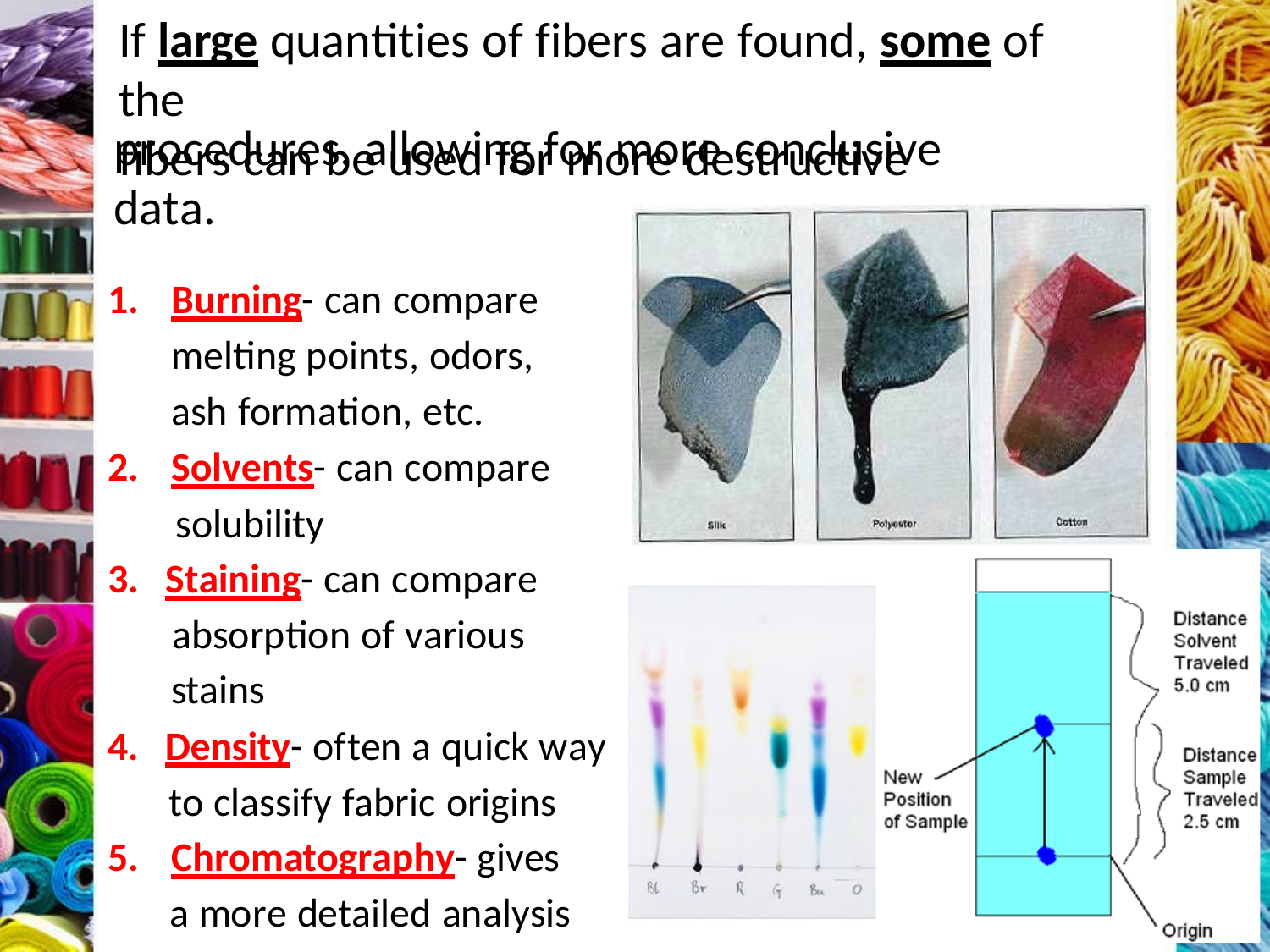

If large quantities of fibers are found, some of the
fibers can be used for more destructive
procedures, allowing for more conclusive data.
Burning- can compare melting points, odors, ash formation, etc.
Solvents- can compare
    solubility
3.   Staining- can compare 	  absorption of various 	  stains
4.   Density- often a quick way
	  to classify fabric origins
Chromatography- gives
	   a more detailed analysis 	   of the dye composition